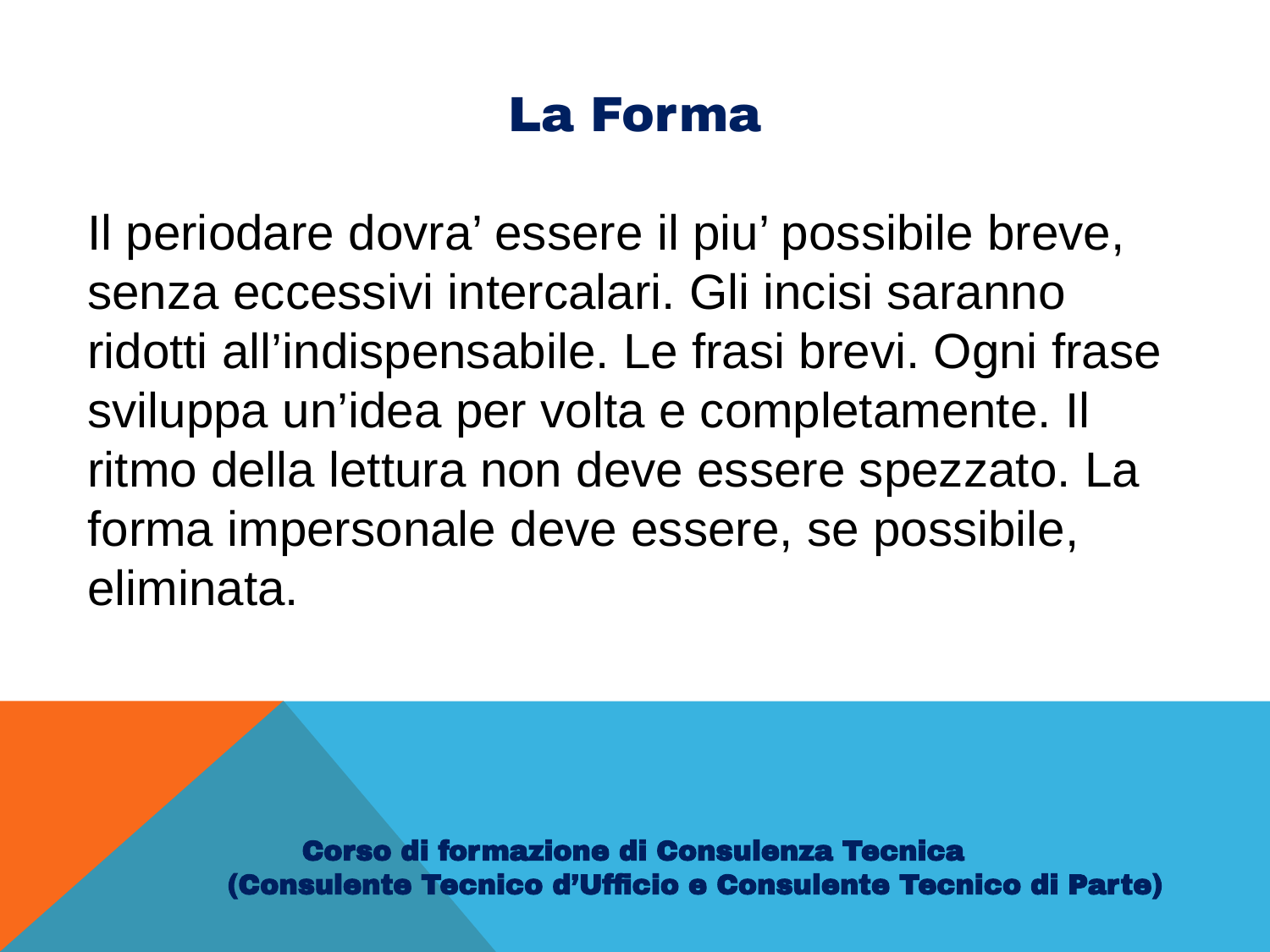

La Forma

Il periodare dovra’ essere il piu’ possibile breve, senza eccessivi intercalari. Gli incisi saranno ridotti all’indispensabile. Le frasi brevi. Ogni frase sviluppa un’idea per volta e completamente. Il ritmo della lettura non deve essere spezzato. La forma impersonale deve essere, se possibile, eliminata.

        Corso di formazione di Consulenza Tecnica
(Consulente Tecnico d’Ufficio e Consulente Tecnico di Parte)